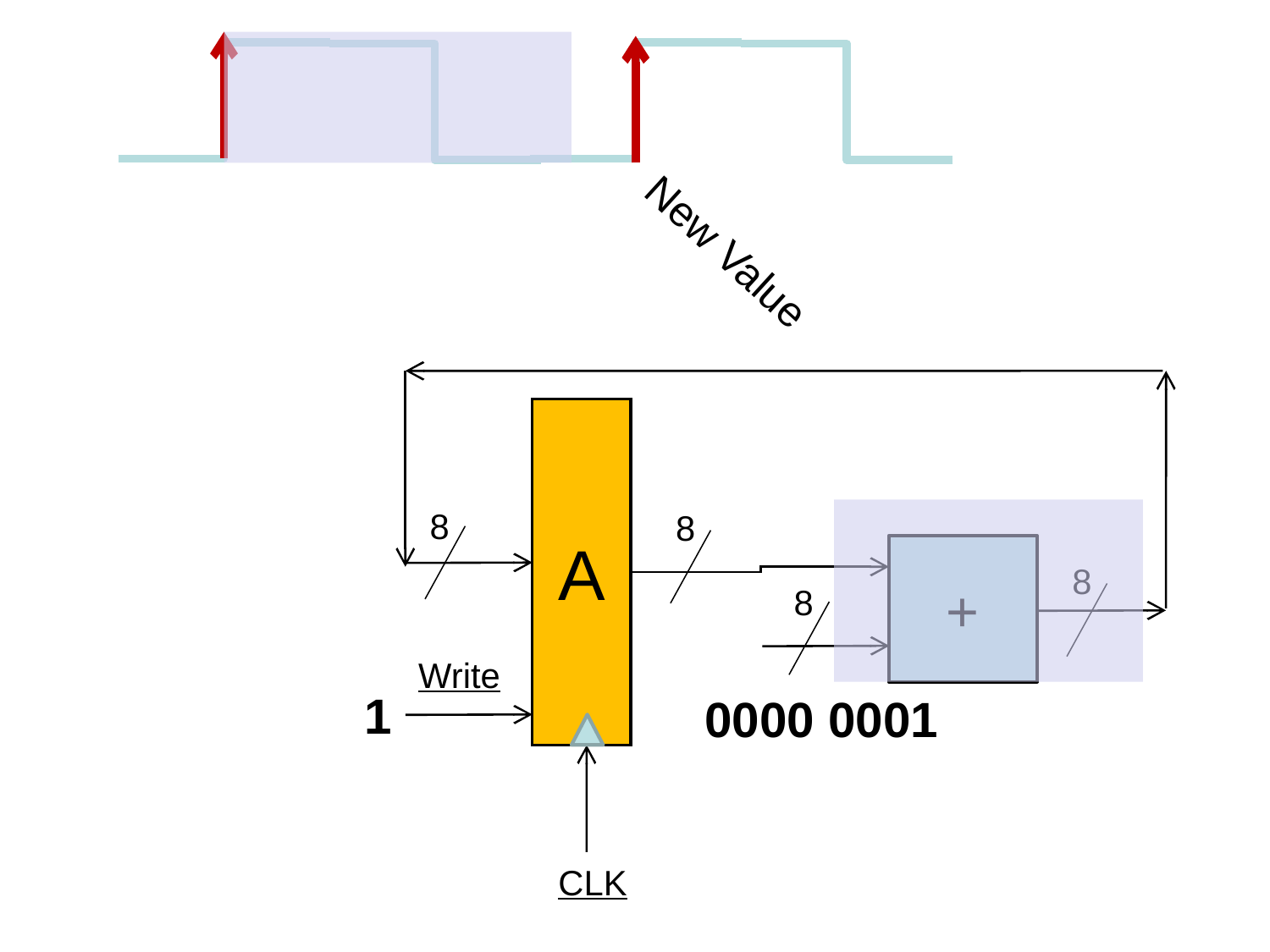

New Value

A
8
8

+
8

8

Write
1
0000 0001

CLK